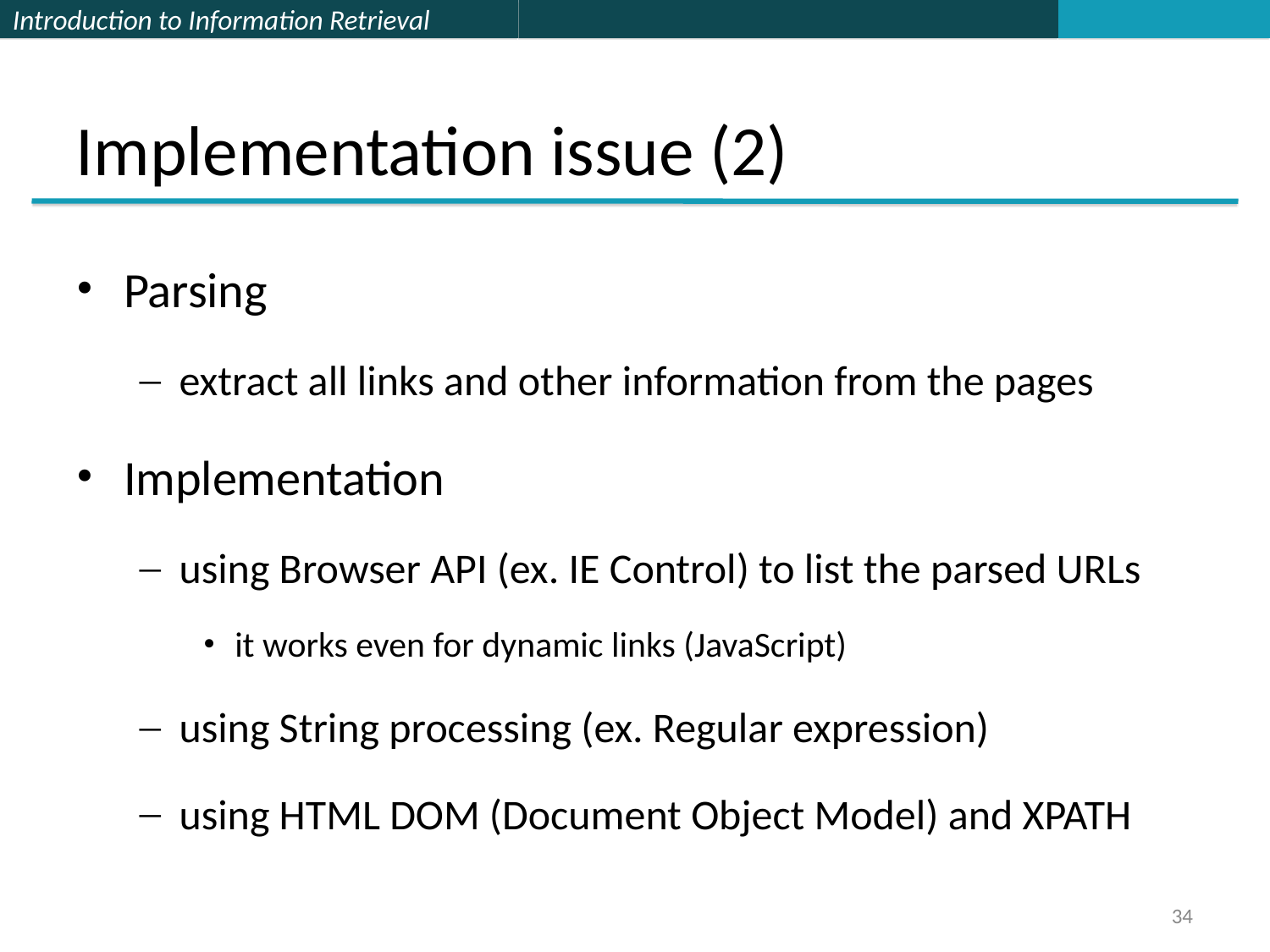

# Implementation issue (2)
Parsing
extract all links and other information from the pages
Implementation
using Browser API (ex. IE Control) to list the parsed URLs
it works even for dynamic links (JavaScript)
using String processing (ex. Regular expression)
using HTML DOM (Document Object Model) and XPATH
34